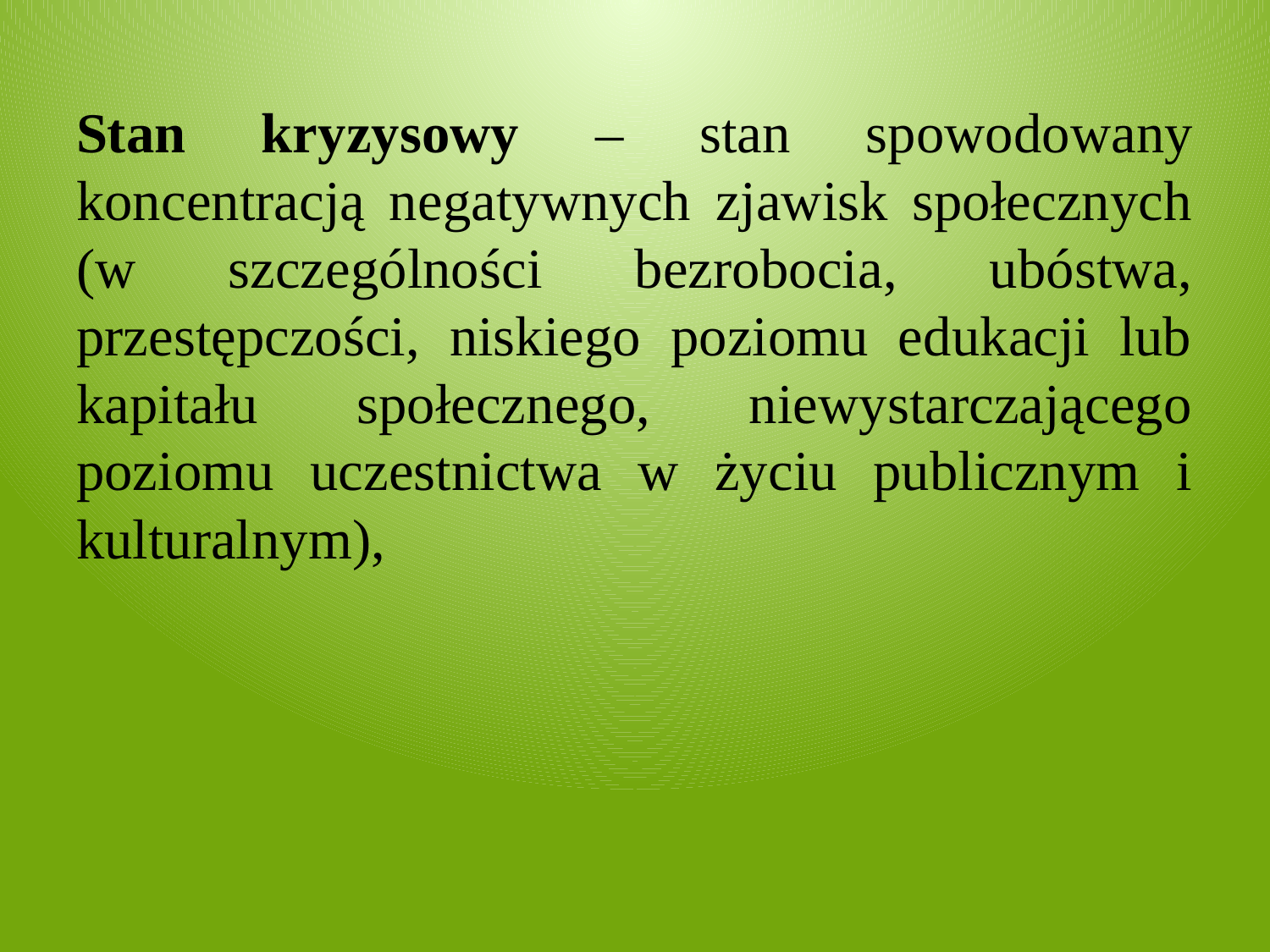

Stan kryzysowy – stan spowodowany koncentracją negatywnych zjawisk społecznych (w szczególności bezrobocia, ubóstwa, przestępczości, niskiego poziomu edukacji lub kapitału społecznego, niewystarczającego poziomu uczestnictwa w życiu publicznym i kulturalnym),